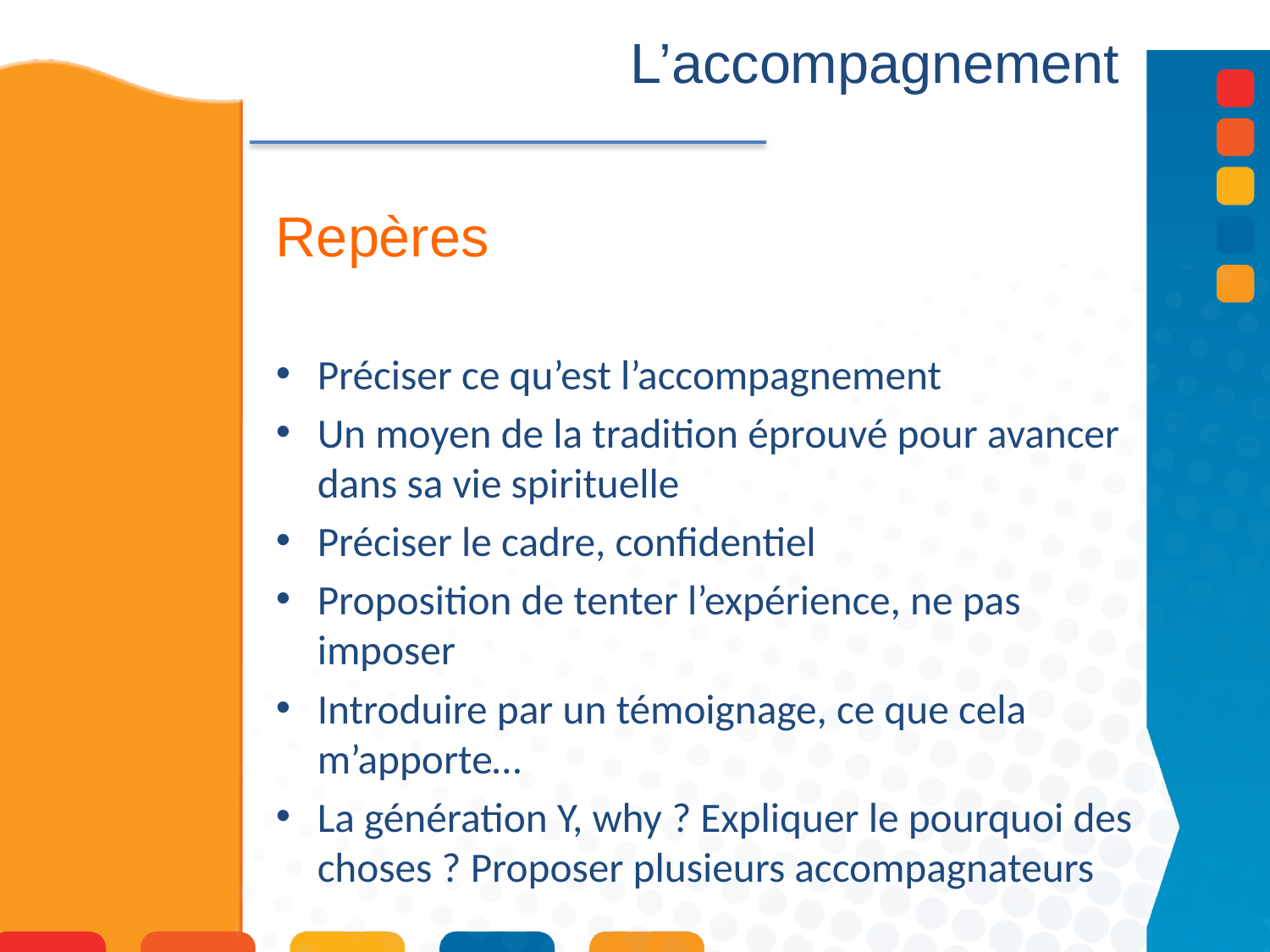

L’accompagnement
Repères
Préciser ce qu’est l’accompagnement
Un moyen de la tradition éprouvé pour avancer dans sa vie spirituelle
Préciser le cadre, confidentiel
Proposition de tenter l’expérience, ne pas imposer
Introduire par un témoignage, ce que cela m’apporte…
La génération Y, why ? Expliquer le pourquoi des choses ? Proposer plusieurs accompagnateurs

#